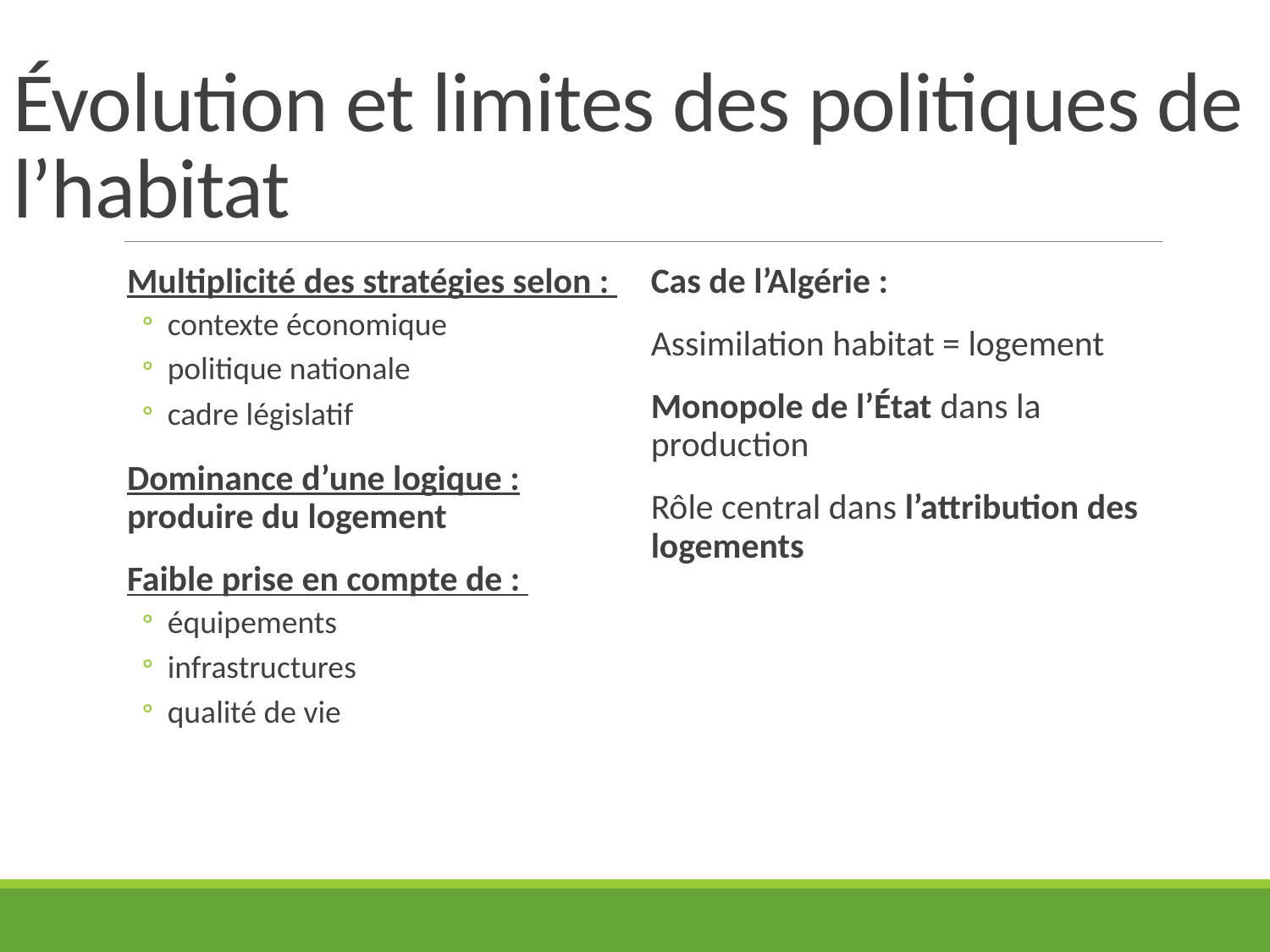

# Évolution et limites des politiques de l’habitat
Multiplicité des stratégies selon :
contexte économique
politique nationale
cadre législatif
Dominance d’une logique :
produire du logement
Faible prise en compte de :
équipements
infrastructures
qualité de vie

Cas de l’Algérie :
Assimilation habitat = logement
Monopole de l’État dans la production
Rôle central dans l’attribution des logements